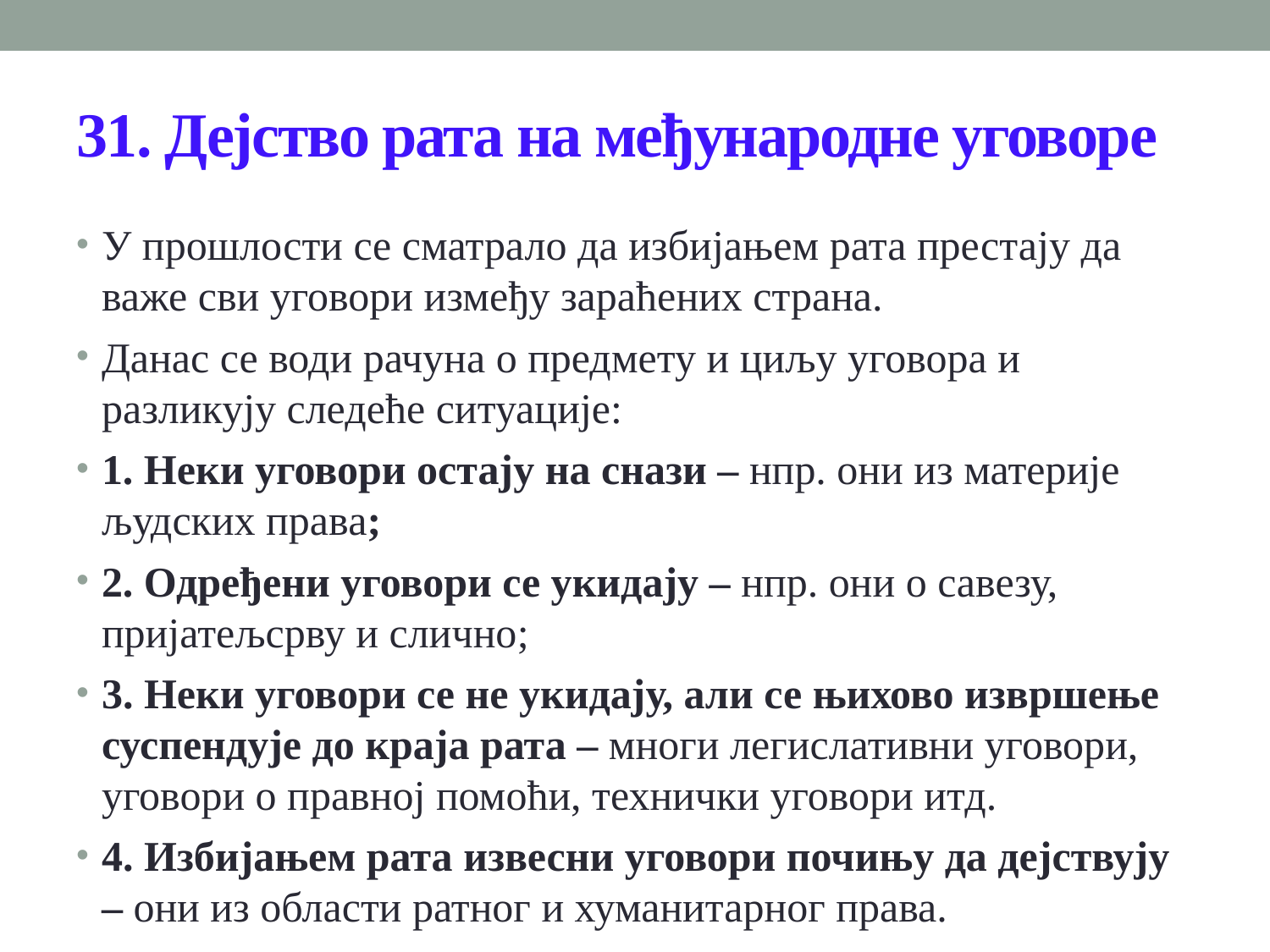

# 31. Дејство рата на међународне уговоре
У прошлости се сматрало да избијањем рата престају да важе сви уговори између зараћених страна.
Данас се води рачуна о предмету и циљу уговора и разликују следеће ситуације:
1. Неки уговори остају на снази – нпр. они из материје људских права;
2. Одређени уговори се укидају – нпр. они о савезу, пријатељсрву и слично;
3. Неки уговори се не укидају, али се њихово извршење суспендује до краја рата – многи легислативни уговори, уговори о правној помоћи, технички уговори итд.
4. Избијањем рата извесни уговори почињу да дејствују – они из области ратног и хуманитарног права.